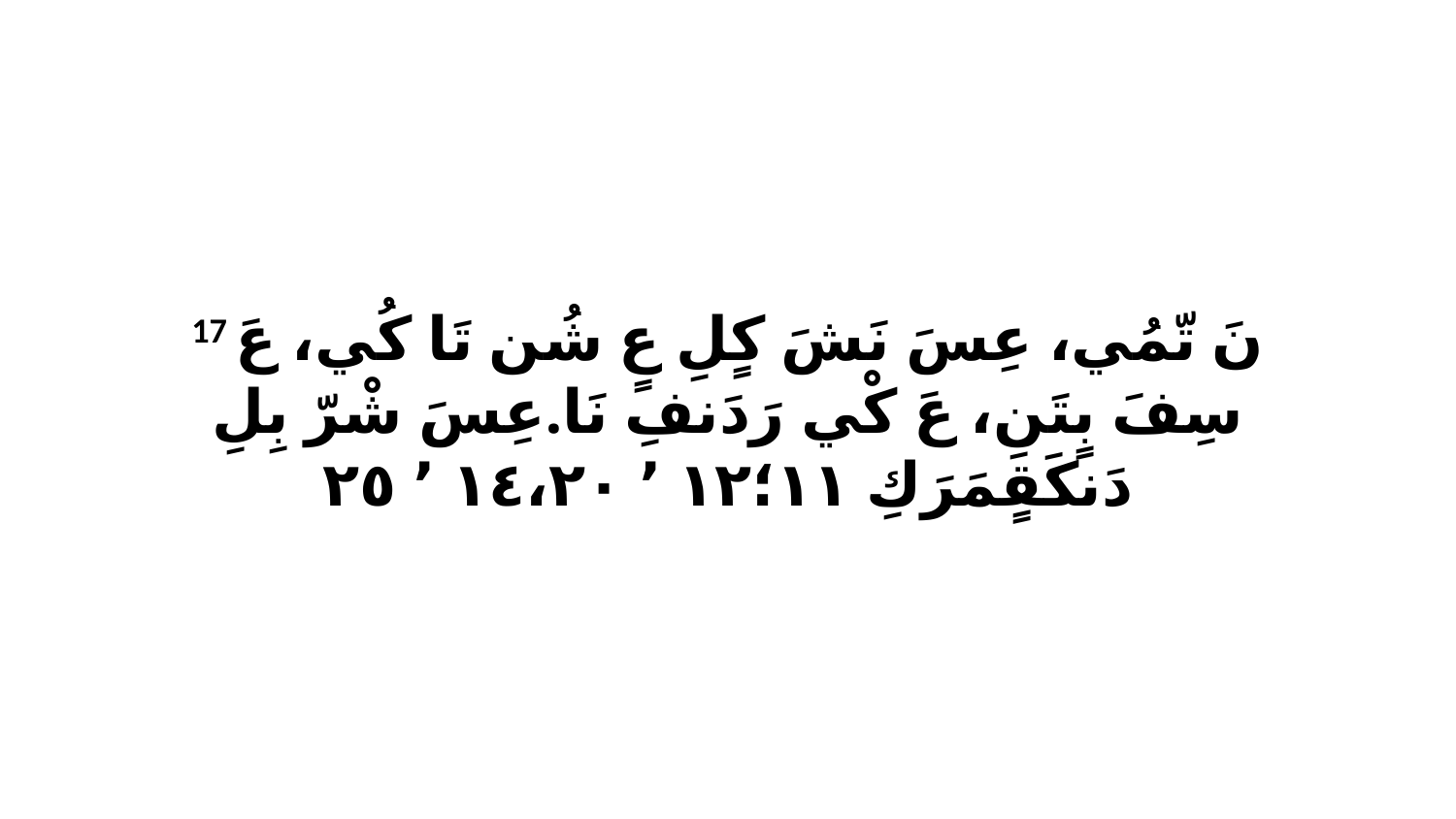

17 نَ تّمُي، عِسَ نَشَ كٍلِ عٍ شُن تَا كُي، عَ سِفَ بٍتَنِ، عَ كْي رَدَنفِ نَا.عِسَ شْرّ بِلِ دَنكَقٍمَرَكِ ١١‏؛١٢ ٬ ١٤،٢٠ ٬ ٢٥